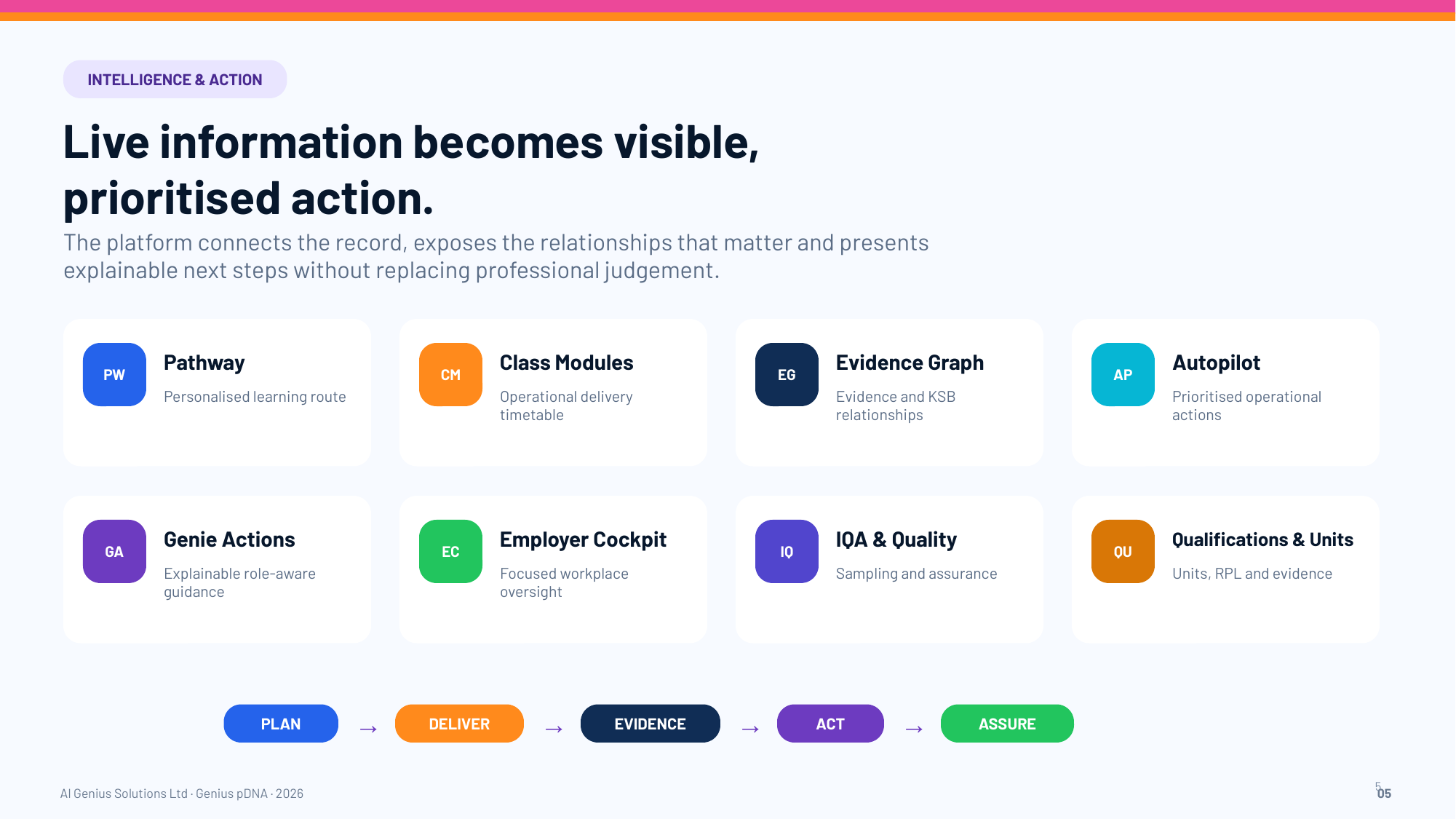

INTELLIGENCE & ACTION
Live information becomes visible, prioritised action.
The platform connects the record, exposes the relationships that matter and presents explainable next steps without replacing professional judgement.

Pathway
Class Modules
Evidence Graph
Autopilot

PW

CM

EG

AP
Personalised learning route
Operational delivery timetable
Evidence and KSB relationships
Prioritised operational actions

Genie Actions
Employer Cockpit
IQA & Quality
Qualifications & Units

GA

EC

IQ

QU
Explainable role-aware guidance
Focused workplace oversight
Sampling and assurance
Units, RPL and evidence

PLAN
→

DELIVER
→

EVIDENCE
→

ACT
→

ASSURE
5
AI Genius Solutions Ltd · Genius pDNA · 2026
05